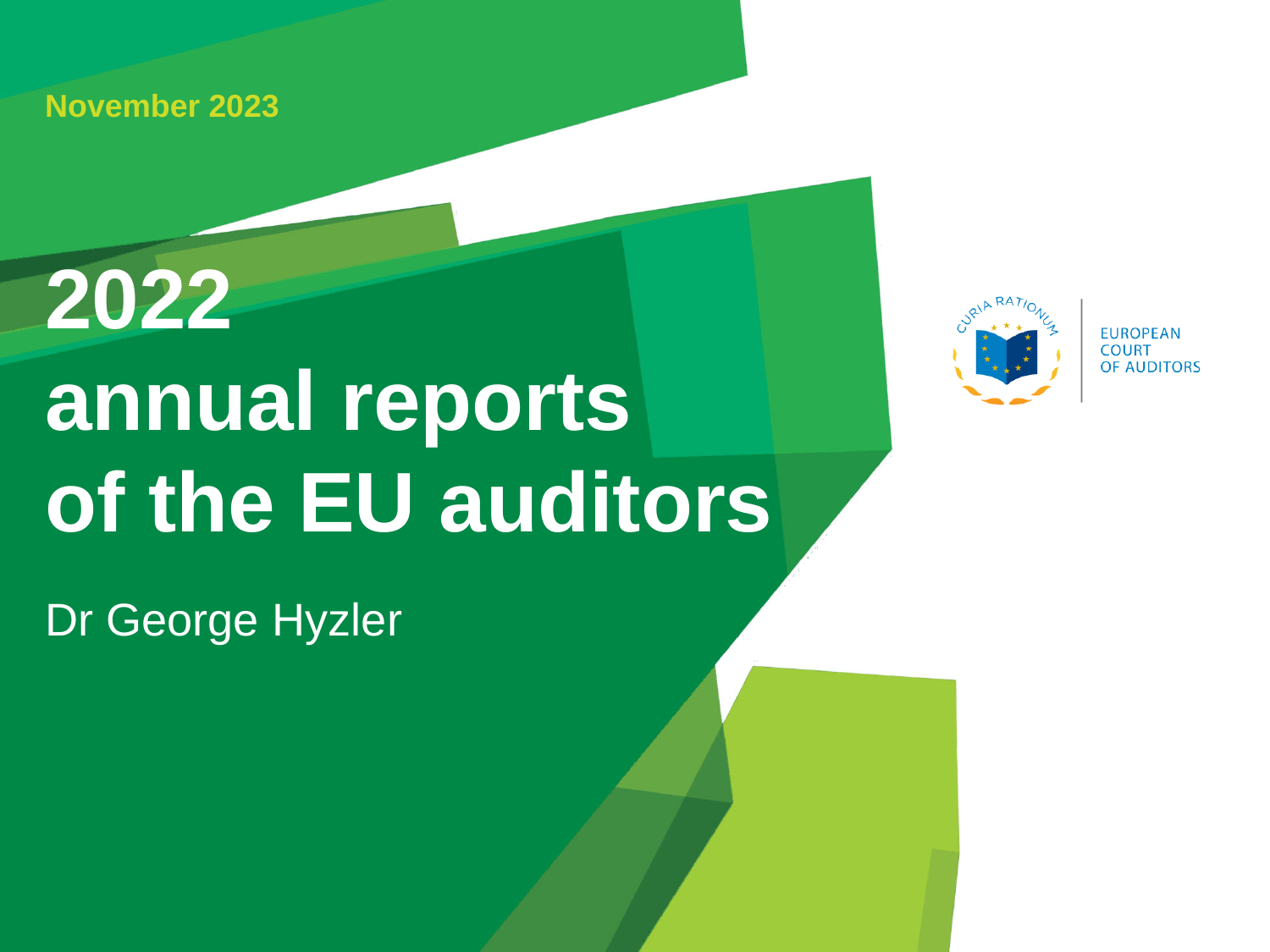

November 2023
# 2022 annual reports of the EU auditors
Dr George Hyzler